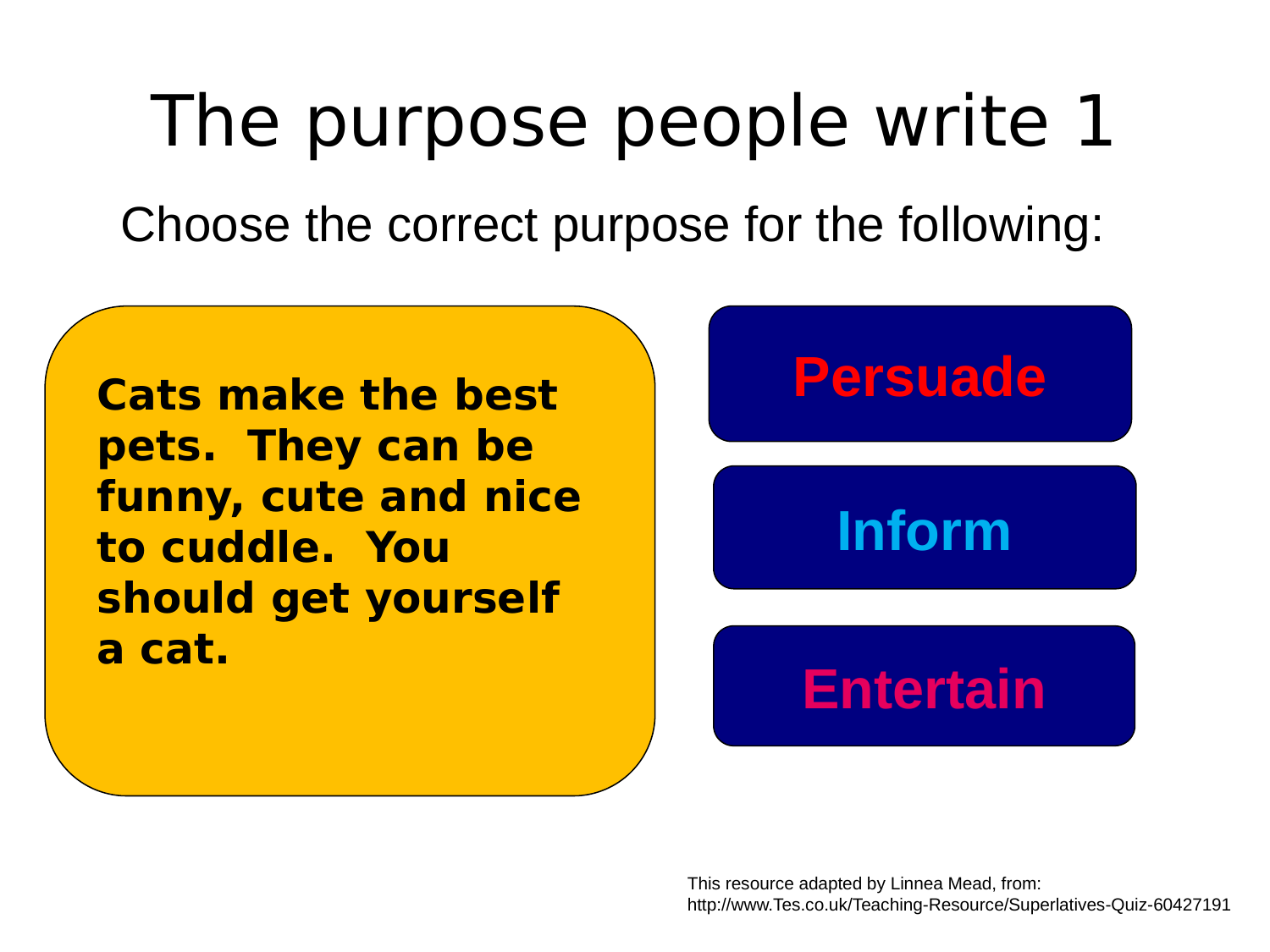

# The purpose people write 1
Choose the correct purpose for the following:

Persuade
Cats make the best pets.  They can be funny, cute and nice to cuddle.  You should get yourself a cat.
Inform
Entertain
This resource adapted by Linnea Mead, from:
http://www.Tes.co.uk/Teaching-Resource/Superlatives-Quiz-60427191